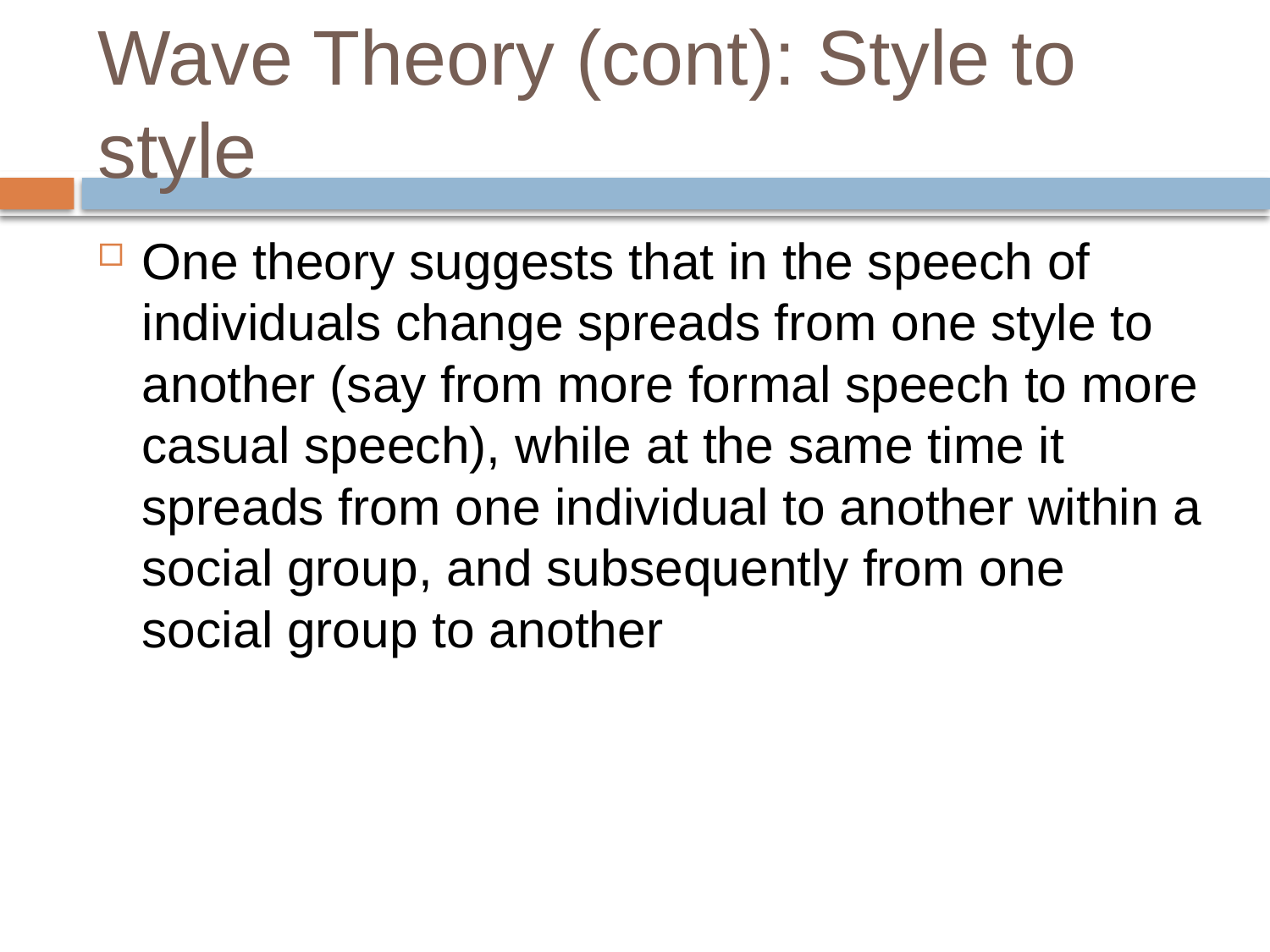

# Wave Theory (cont): Style to style
One theory suggests that in the speech of individuals change spreads from one style to another (say from more formal speech to more casual speech), while at the same time it spreads from one individual to another within a social group, and subsequently from one social group to another